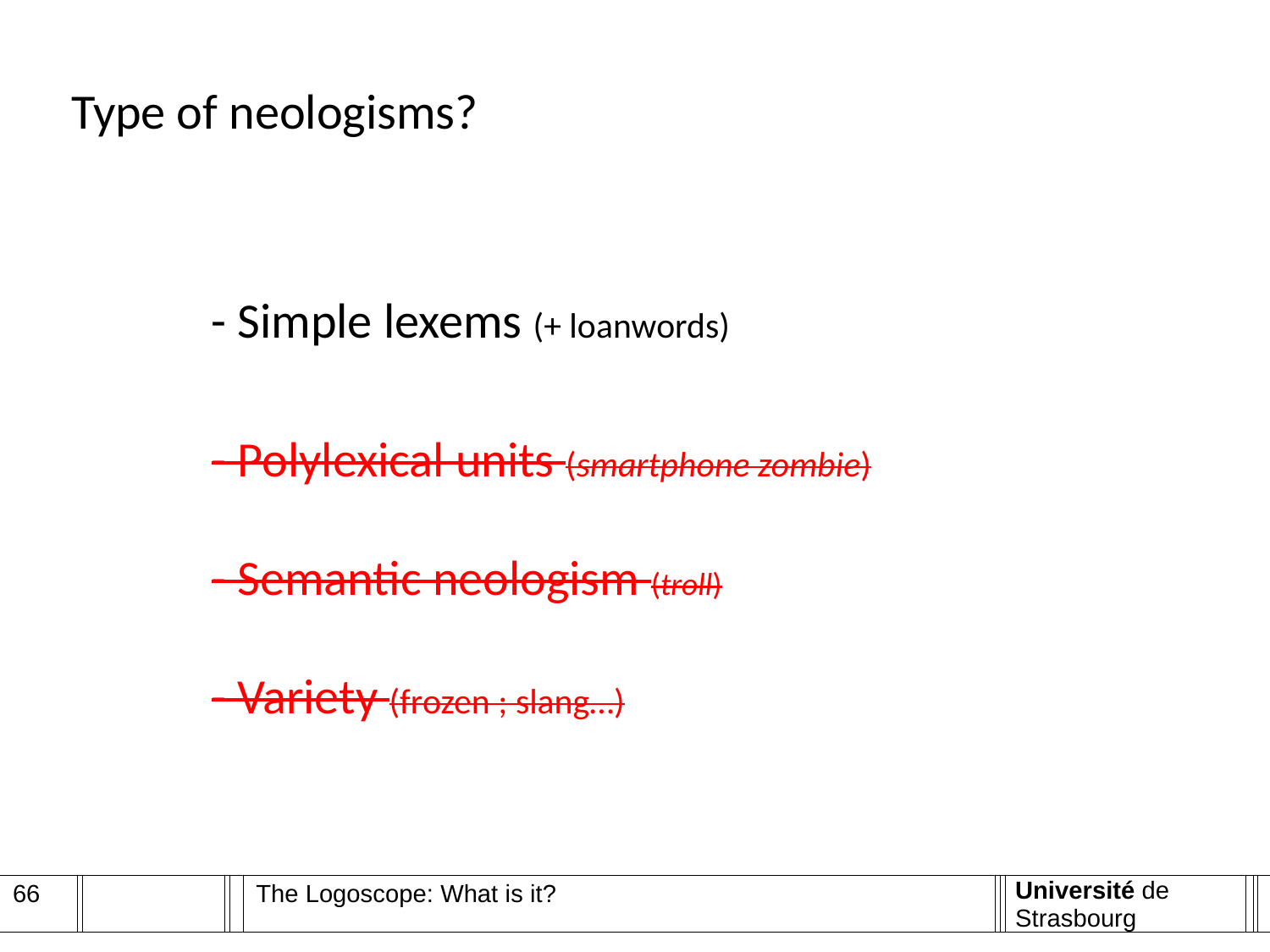

Type of neologisms?
- Simple lexems (+ loanwords)
- Polylexical units (smartphone zombie)

- Semantic neologism (troll)

- Variety (frozen ; slang…)
66
The Logoscope: What is it?